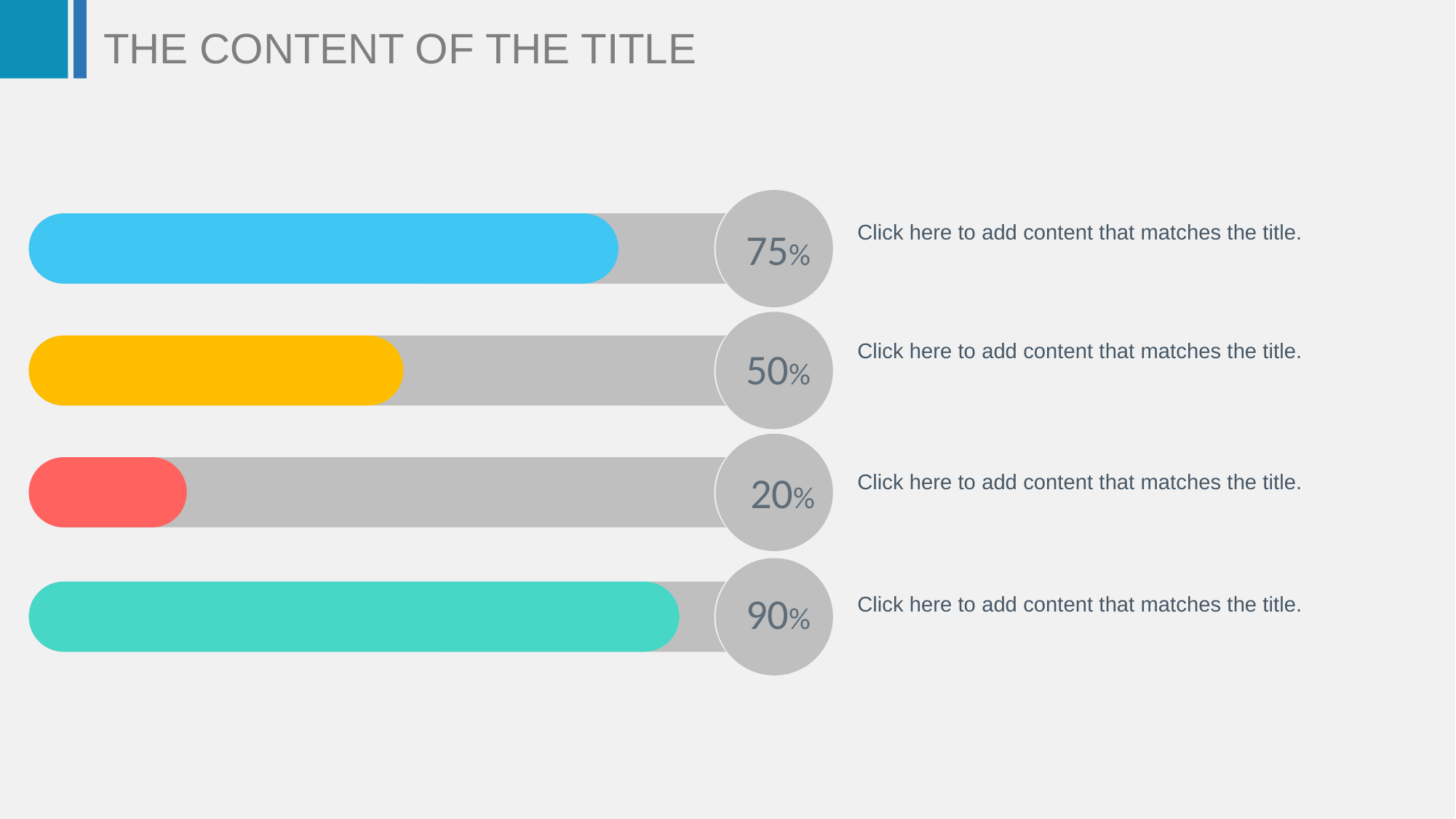

THE CONTENT OF THE TITLE

Click here to add content that matches the title.
75%

Click here to add content that matches the title.

50%

20%
Click here to add content that matches the title.

90%
Click here to add content that matches the title.